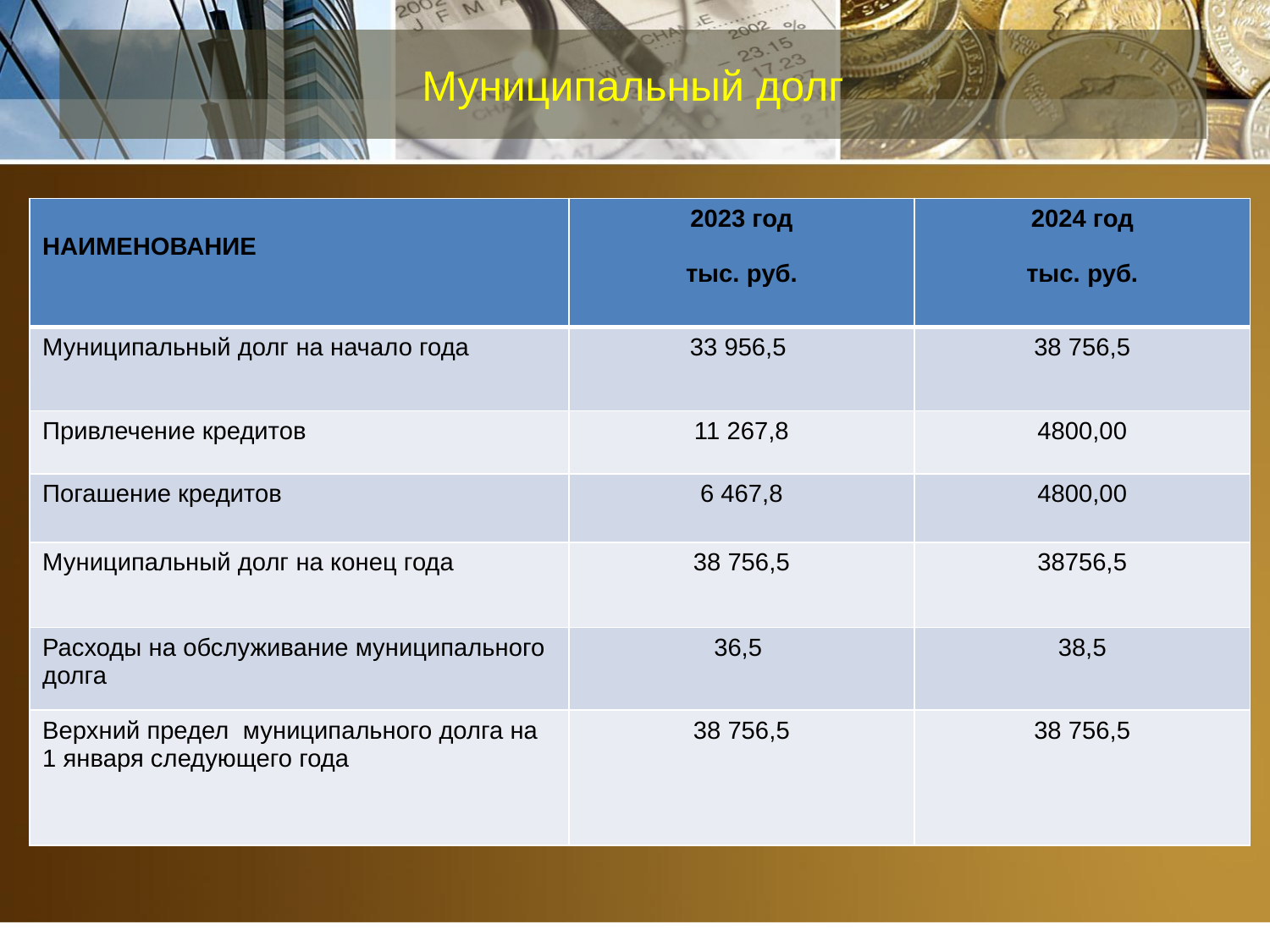

# Муниципальный долг
| НАИМЕНОВАНИЕ | 2023 год тыс. руб. | 2024 год тыс. руб. |
| --- | --- | --- |
| Муниципальный долг на начало года | 33 956,5 | 38 756,5 |
| Привлечение кредитов | 11 267,8 | 4800,00 |
| Погашение кредитов | 6 467,8 | 4800,00 |
| Муниципальный долг на конец года | 38 756,5 | 38756,5 |
| Расходы на обслуживание муниципального долга | 36,5 | 38,5 |
| Верхний предел муниципального долга на 1 января следующего года | 38 756,5 | 38 756,5 |